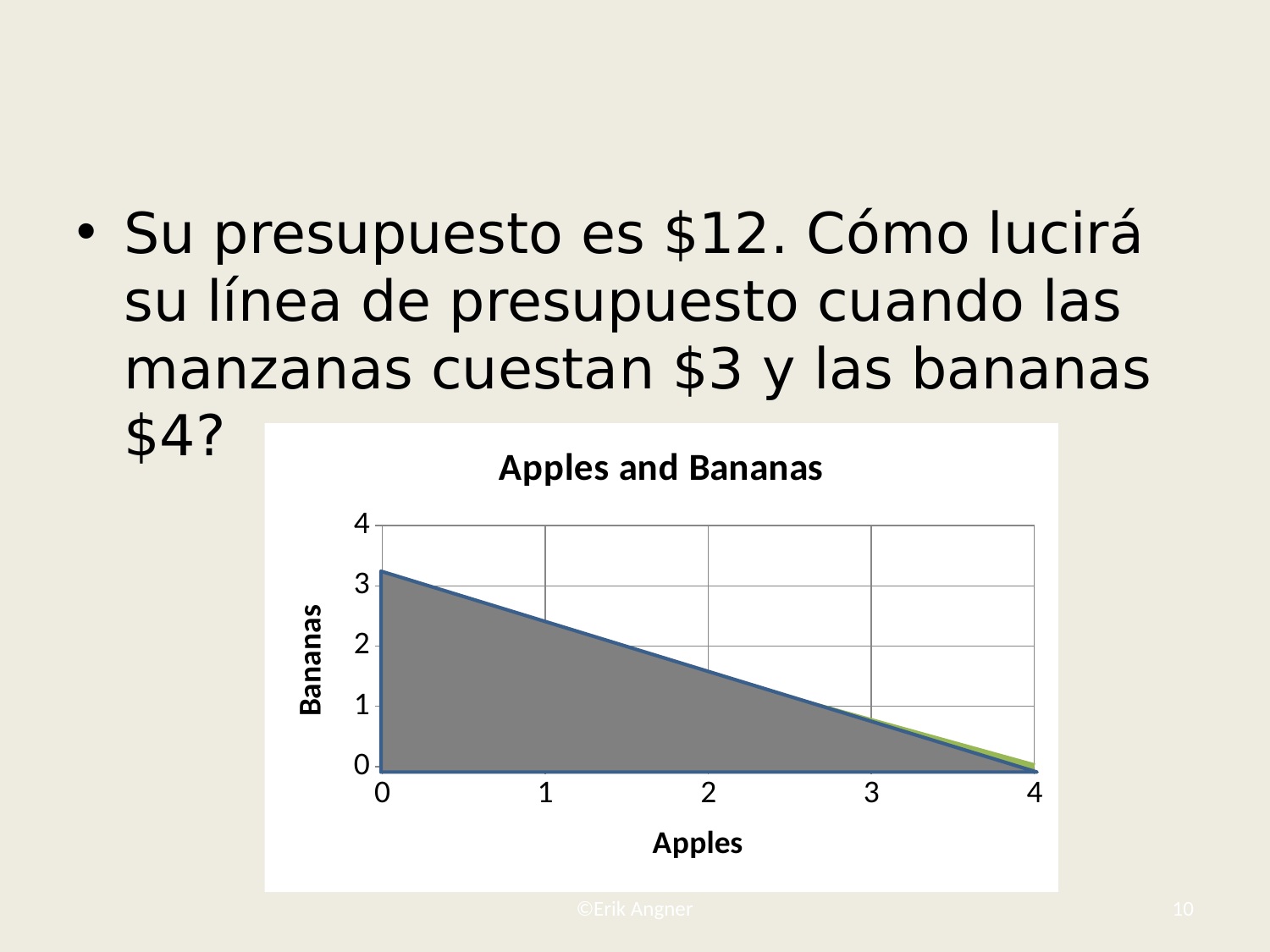

#
Su presupuesto es $12. Cómo lucirá su línea de presupuesto cuando las manzanas cuestan $3 y las bananas $4?

### Chart: Apples and Bananas

| Category | Column2 |
|---|---|
| 0 | 3.0 |
| 1 | 2.25 |
| 2 | 1.5 |
| 3 | 0.75 |
| 4 | 0.0 |
©Erik Angner
10